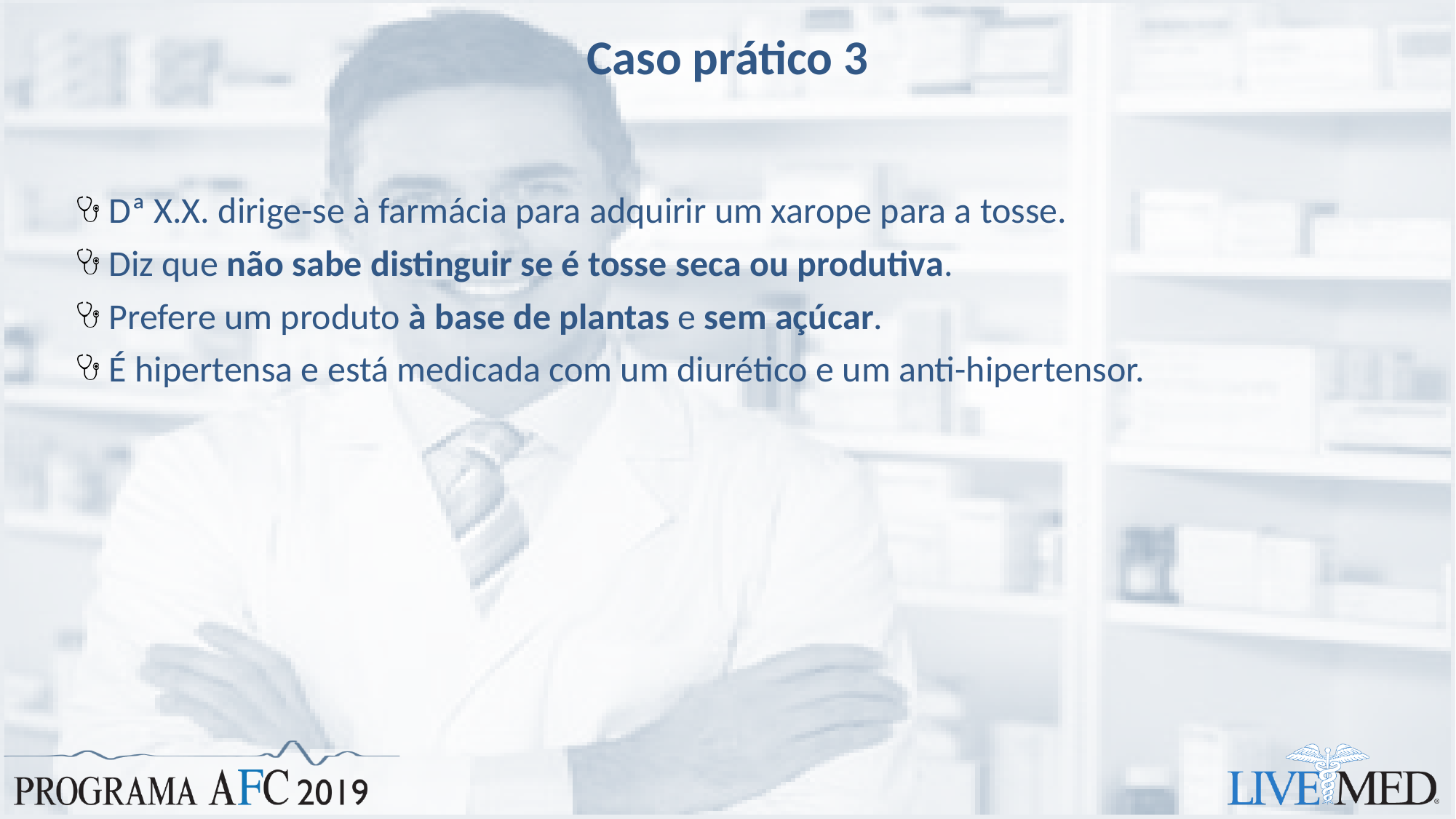

# Caso prático 3
Dª X.X. dirige-se à farmácia para adquirir um xarope para a tosse.
Diz que não sabe distinguir se é tosse seca ou produtiva.
Prefere um produto à base de plantas e sem açúcar.
É hipertensa e está medicada com um diurético e um anti-hipertensor.